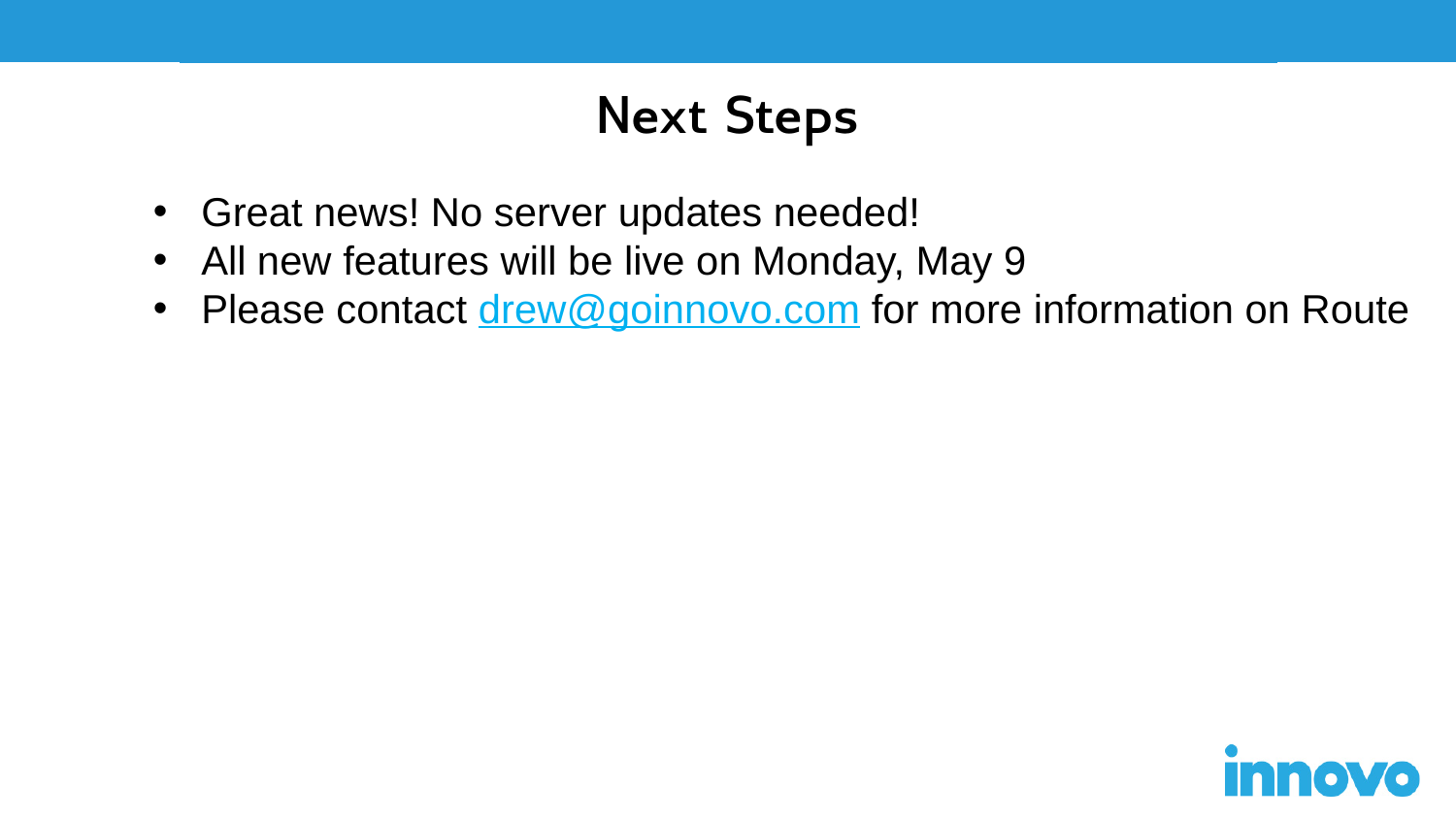

Next Steps
Great news! No server updates needed!
All new features will be live on Monday, May 9
Please contact drew@goinnovo.com for more information on Route